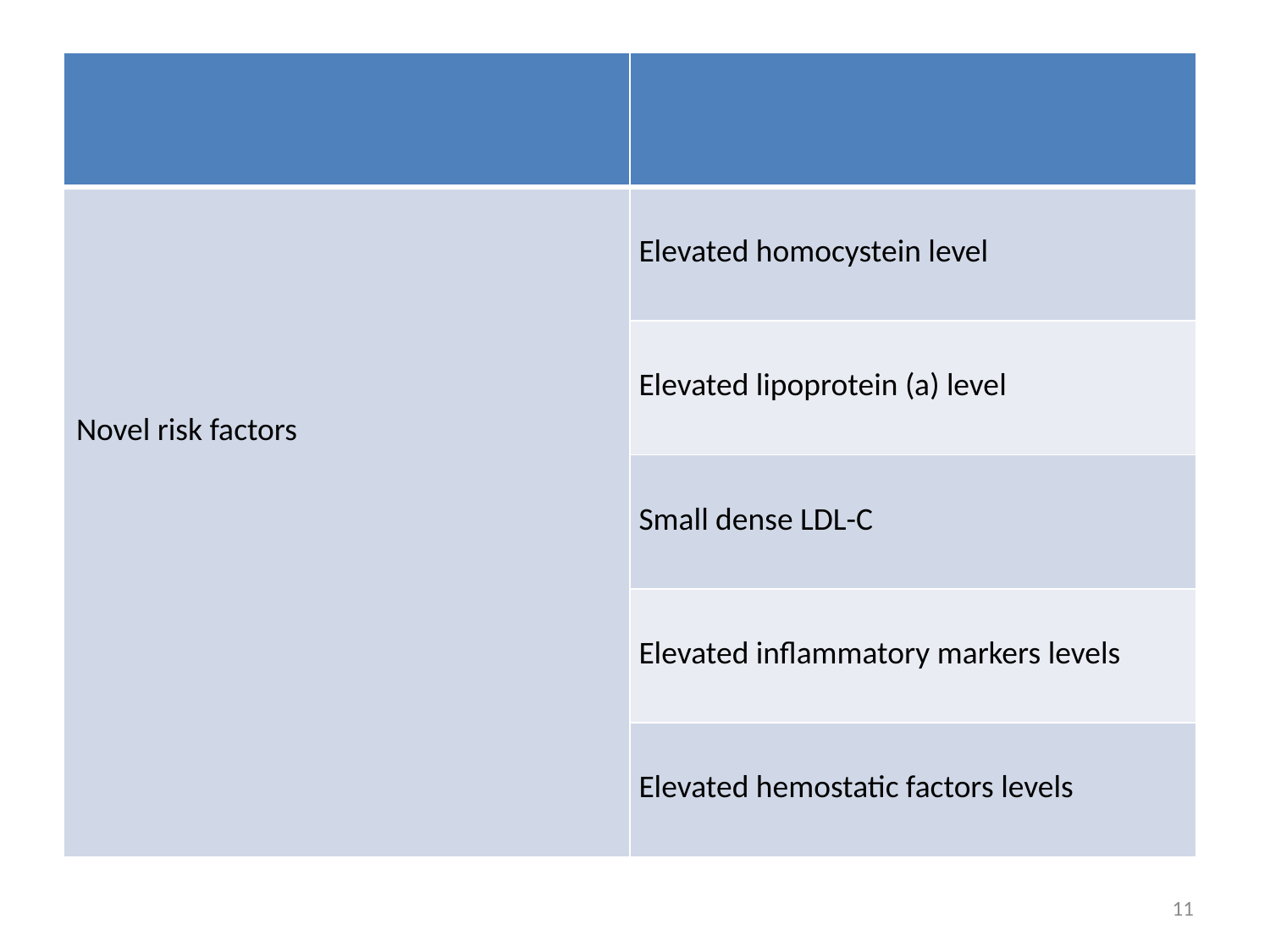

|  |  |
| --- | --- |
| Novel risk factors | Elevated homocystein level |
|  | Elevated lipoprotein (a) level |
|  | Small dense LDL-C |
|  | Elevated inflammatory markers levels |
|  | Elevated hemostatic factors levels |
11